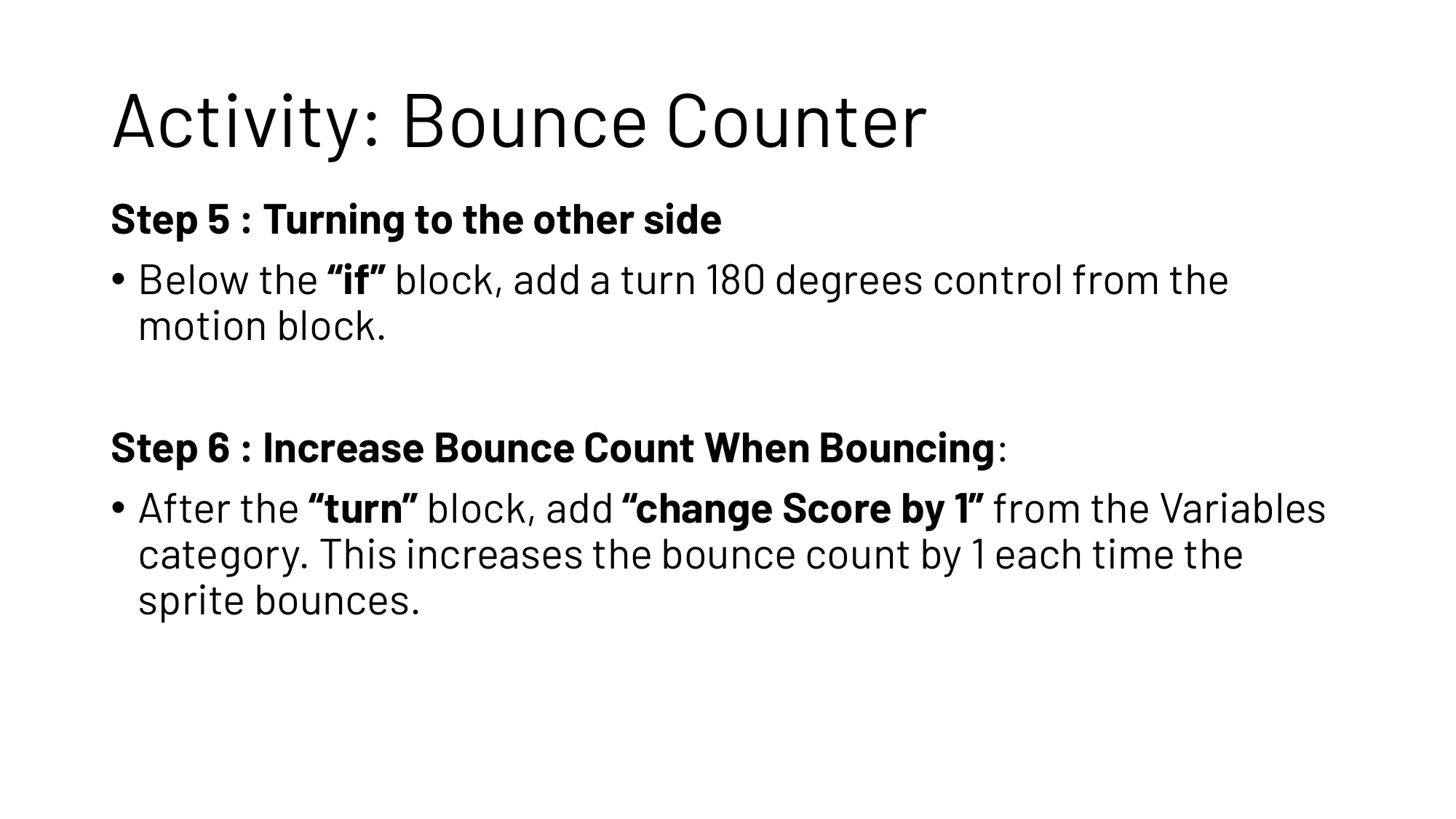

# Activity: Bounce Counter
Step 5 : Turning to the other side
Below the “if” block, add a turn 180 degrees control from the motion block.

Step 6 : Increase Bounce Count When Bouncing:
After the “turn” block, add “change Score by 1” from the Variables category. This increases the bounce count by 1 each time the sprite bounces.